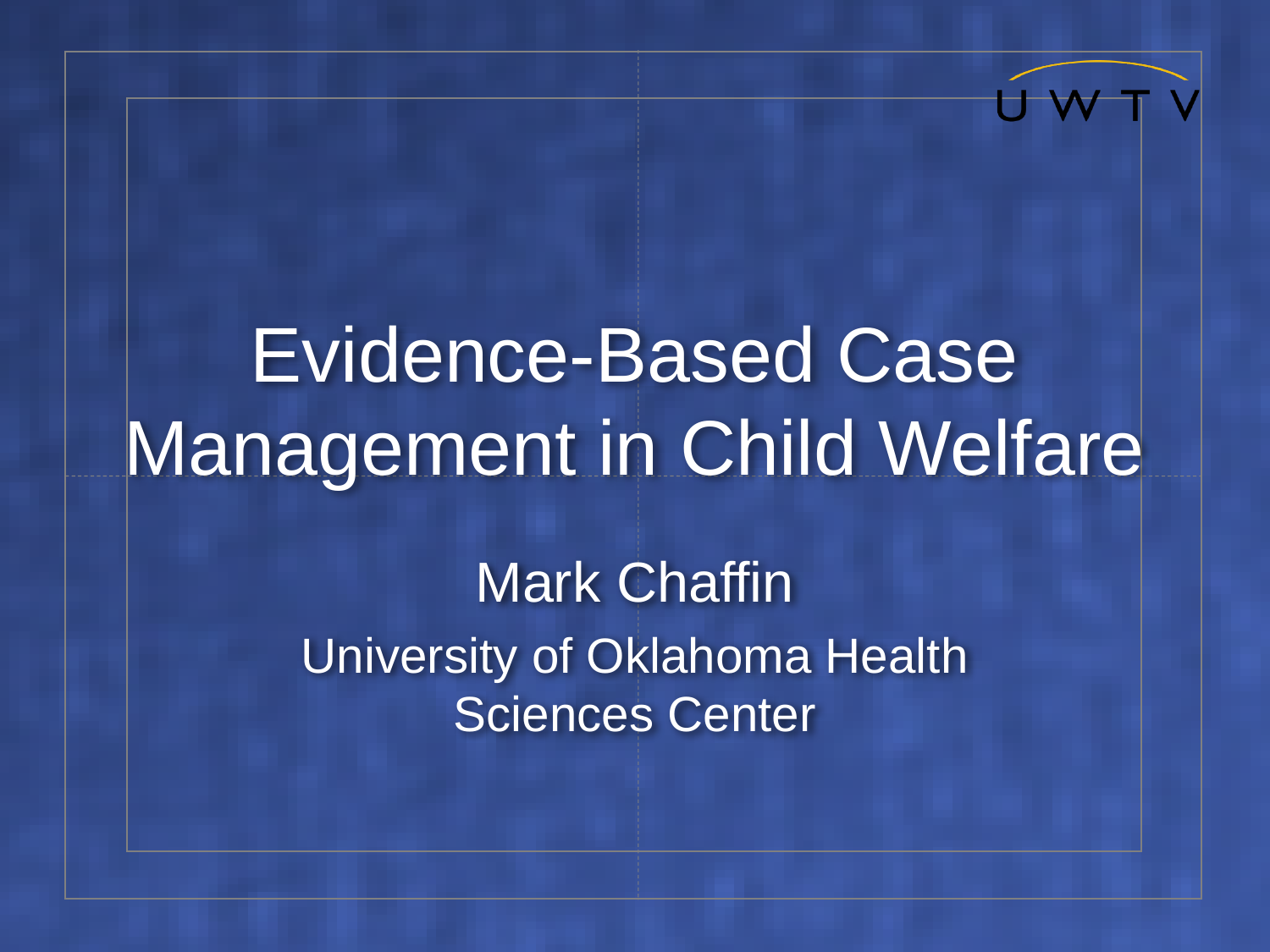

# Evidence-Based Case Management in Child Welfare
Mark Chaffin
University of Oklahoma Health Sciences Center